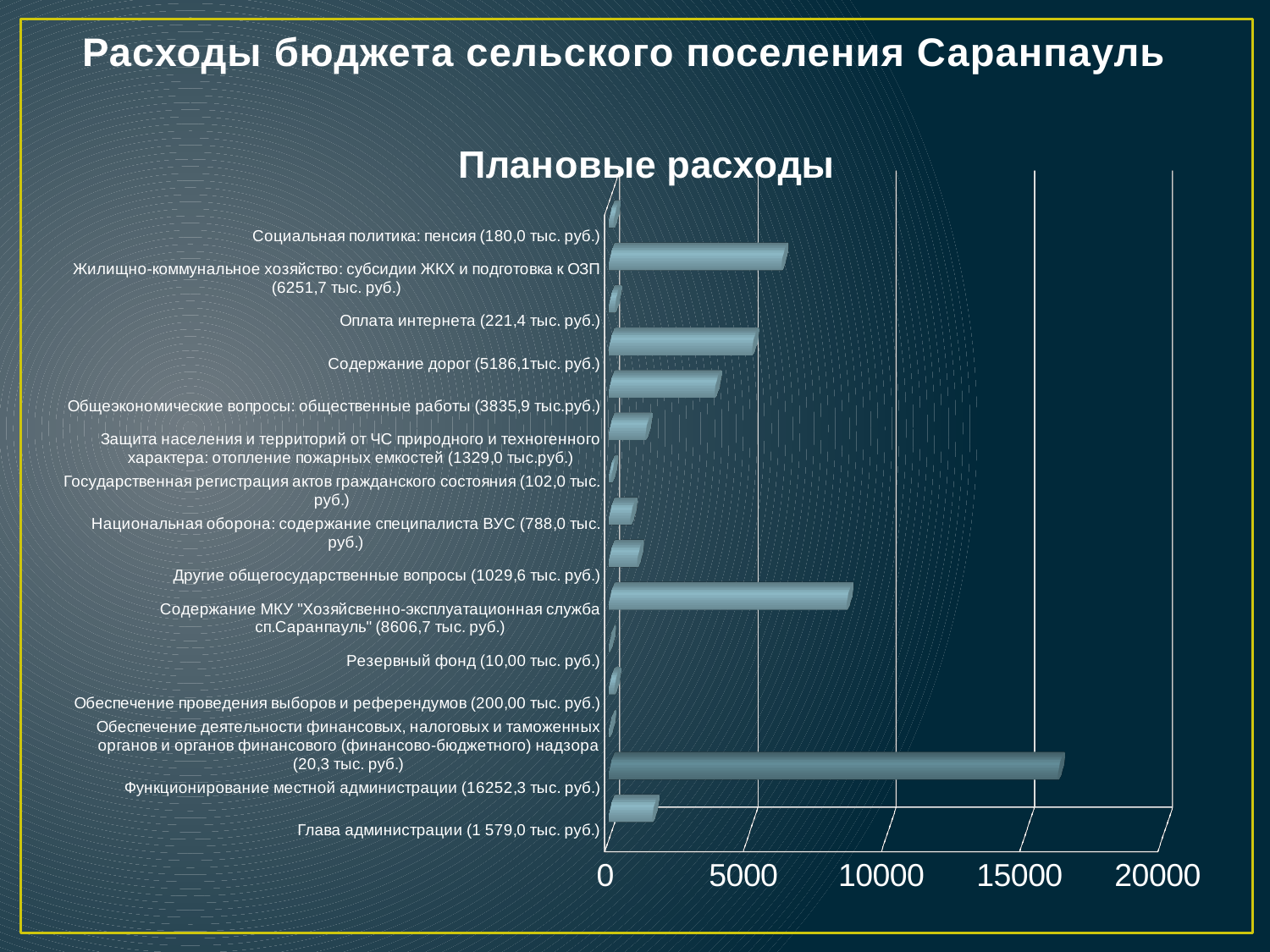

# Расходы бюджета сельского поселения Саранпауль

[unsupported chart]